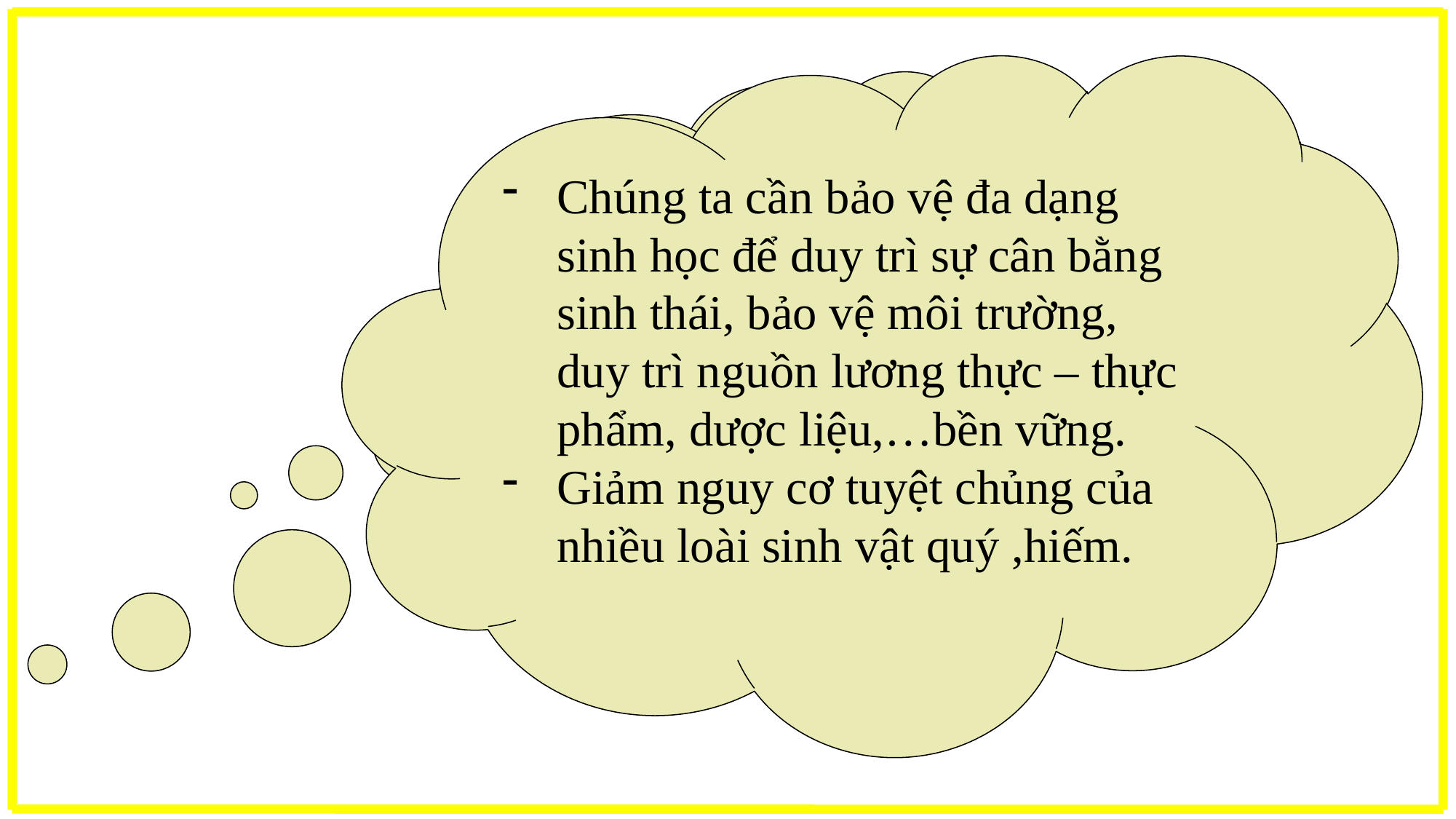

Chúng ta cần bảo vệ đa dạng sinh học để duy trì sự cân bằng sinh thái, bảo vệ môi trường, duy trì nguồn lương thực – thực phẩm, dược liệu,…bền vững.
Giảm nguy cơ tuyệt chủng của nhiều loài sinh vật quý ,hiếm.
Vì sao cần phải bảo vệ đa dạng sinh học?